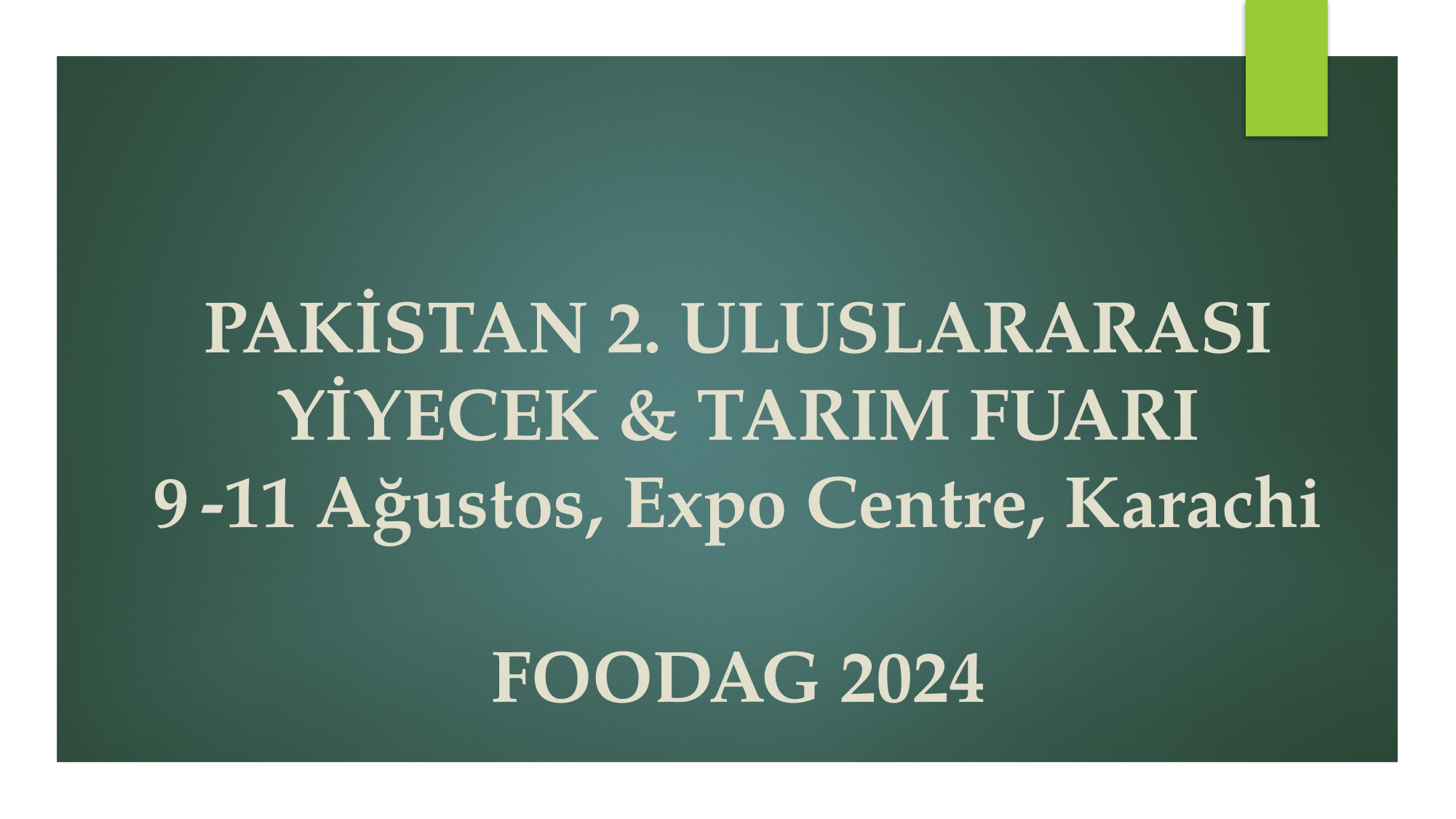

# PAKİSTAN 2. ULUSLARARASI YİYECEK & TARIM FUARI 9 -11 Ağustos, Expo Centre, Karachi FOODAG 2024